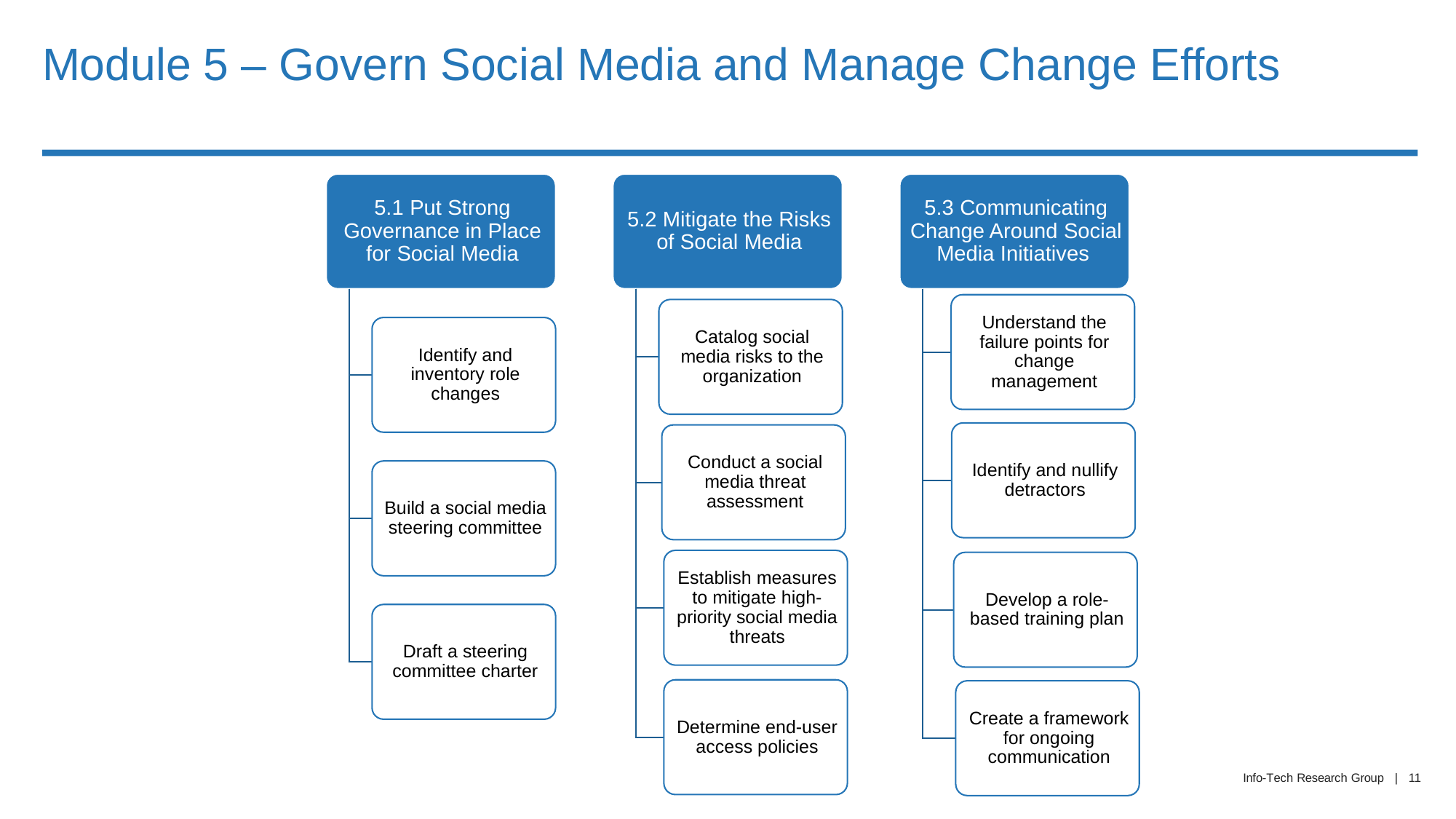

# Module 5 – Govern Social Media and Manage Change Efforts

5.1 Put Strong Governance in Place for Social Media
Identify and inventory role changes
Build a social media steering committee
Draft a steering committee charter
5.2 Mitigate the Risks of Social Media
Catalog social media risks to the organization
Conduct a social media threat assessment
Establish measures to mitigate high-priority social media threats
Determine end-user access policies
5.3 Communicating Change Around Social Media Initiatives
Understand the failure points for change management
Identify and nullify detractors
Develop a role-based training plan
Create a framework for ongoing communication